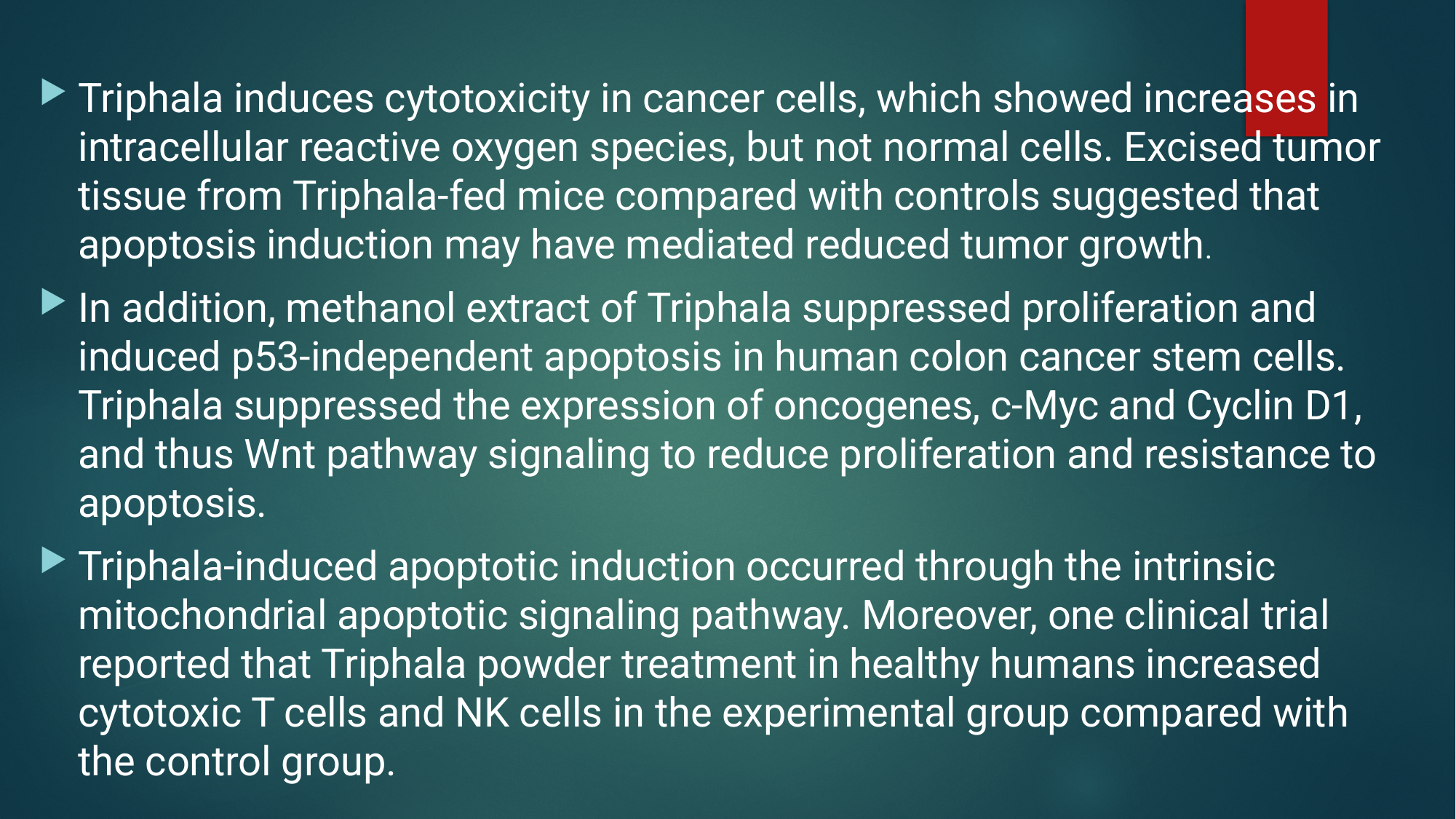

Triphala induces cytotoxicity in cancer cells, which showed increases in intracellular reactive oxygen species, but not normal cells. Excised tumor tissue from Triphala-fed mice compared with controls suggested that apoptosis induction may have mediated reduced tumor growth.
In addition, methanol extract of Triphala suppressed proliferation and induced p53-independent apoptosis in human colon cancer stem cells. Triphala suppressed the expression of oncogenes, c-Myc and Cyclin D1, and thus Wnt pathway signaling to reduce proliferation and resistance to apoptosis.
Triphala-induced apoptotic induction occurred through the intrinsic mitochondrial apoptotic signaling pathway. Moreover, one clinical trial reported that Triphala powder treatment in healthy humans increased cytotoxic T cells and NK cells in the experimental group compared with the control group.